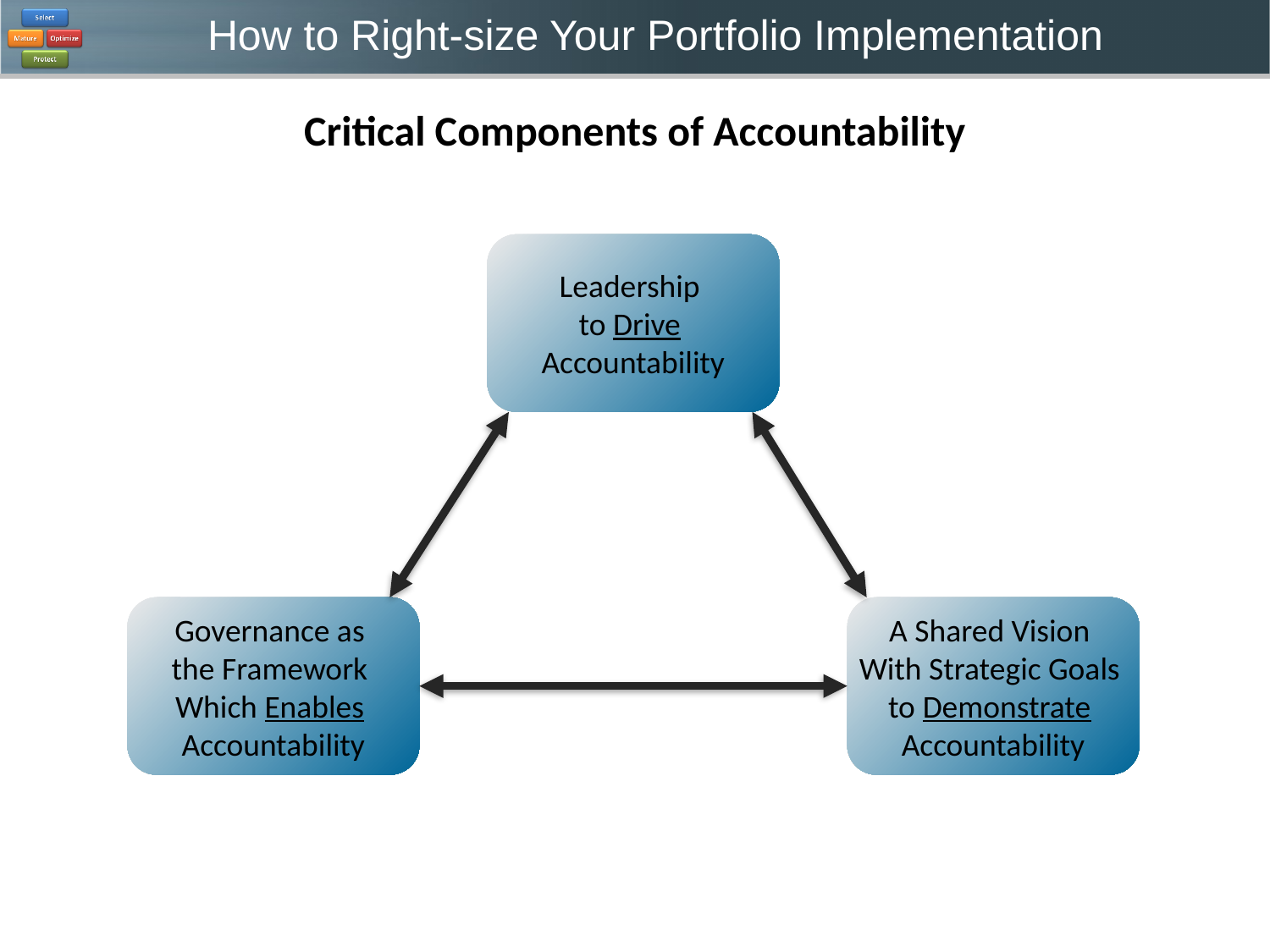

Critical Components of Accountability
Leadership
to Drive
Accountability

Governance as
the Framework
Which Enables
Accountability
A Shared Vision
With Strategic Goals
to Demonstrate
Accountability